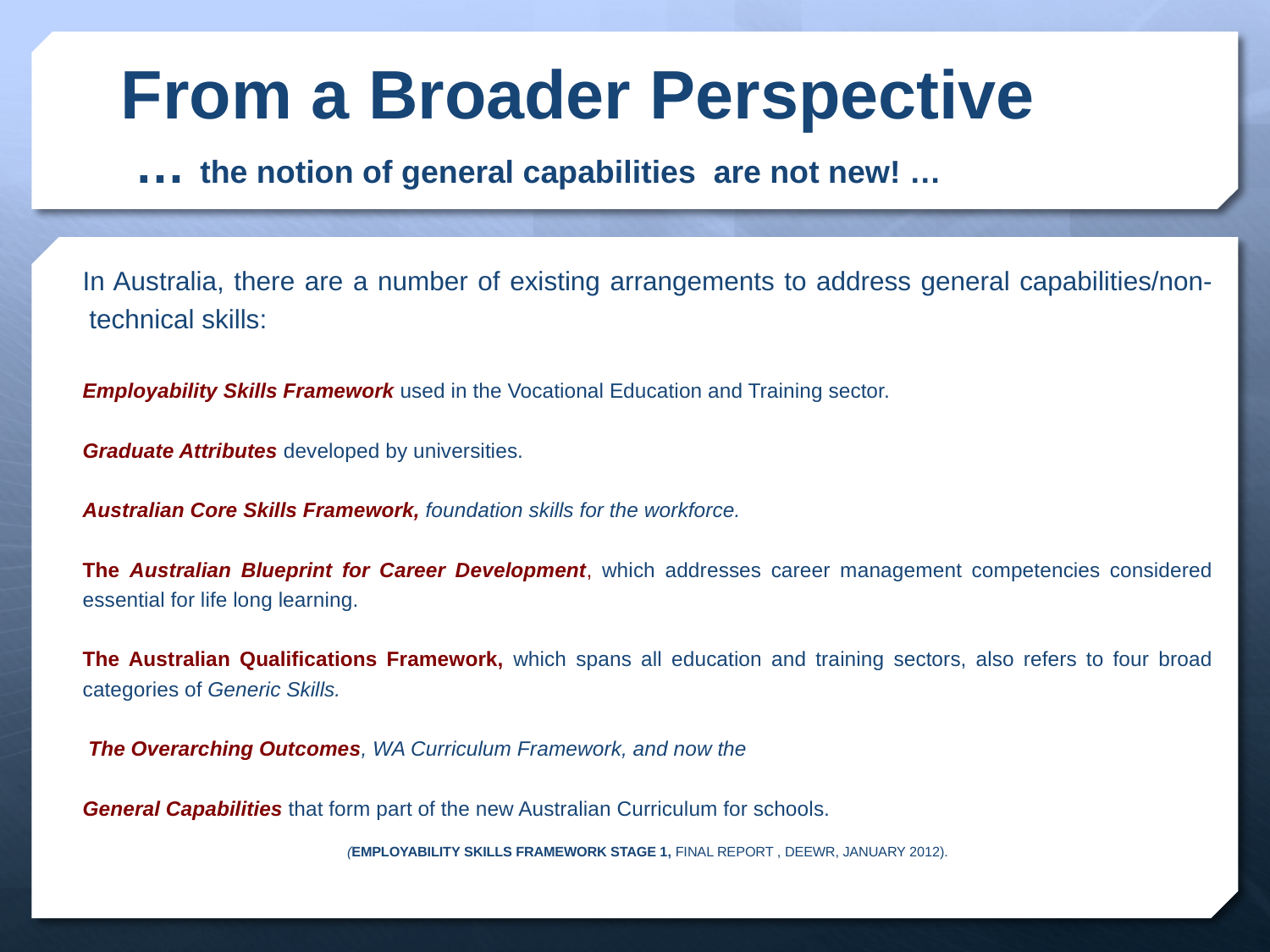

# From a Broader Perspective … the notion of general capabilities  are not new! …
In Australia, there are a number of existing arrangements to address general capabilities/non-technical skills:

Employability Skills Framework used in the Vocational Education and Training sector.

Graduate Attributes developed by universities.

Australian Core Skills Framework, foundation skills for the workforce.

The Australian Blueprint for Career Development, which addresses career management competencies considered essential for life long learning.

The Australian Qualifications Framework, which spans all education and training sectors, also refers to four broad categories of Generic Skills.

 The Overarching Outcomes, WA Curriculum Framework, and now the

General Capabilities that form part of the new Australian Curriculum for schools.

(Employability Skills Framework Stage 1, Final Report , DEEWR, January 2012).